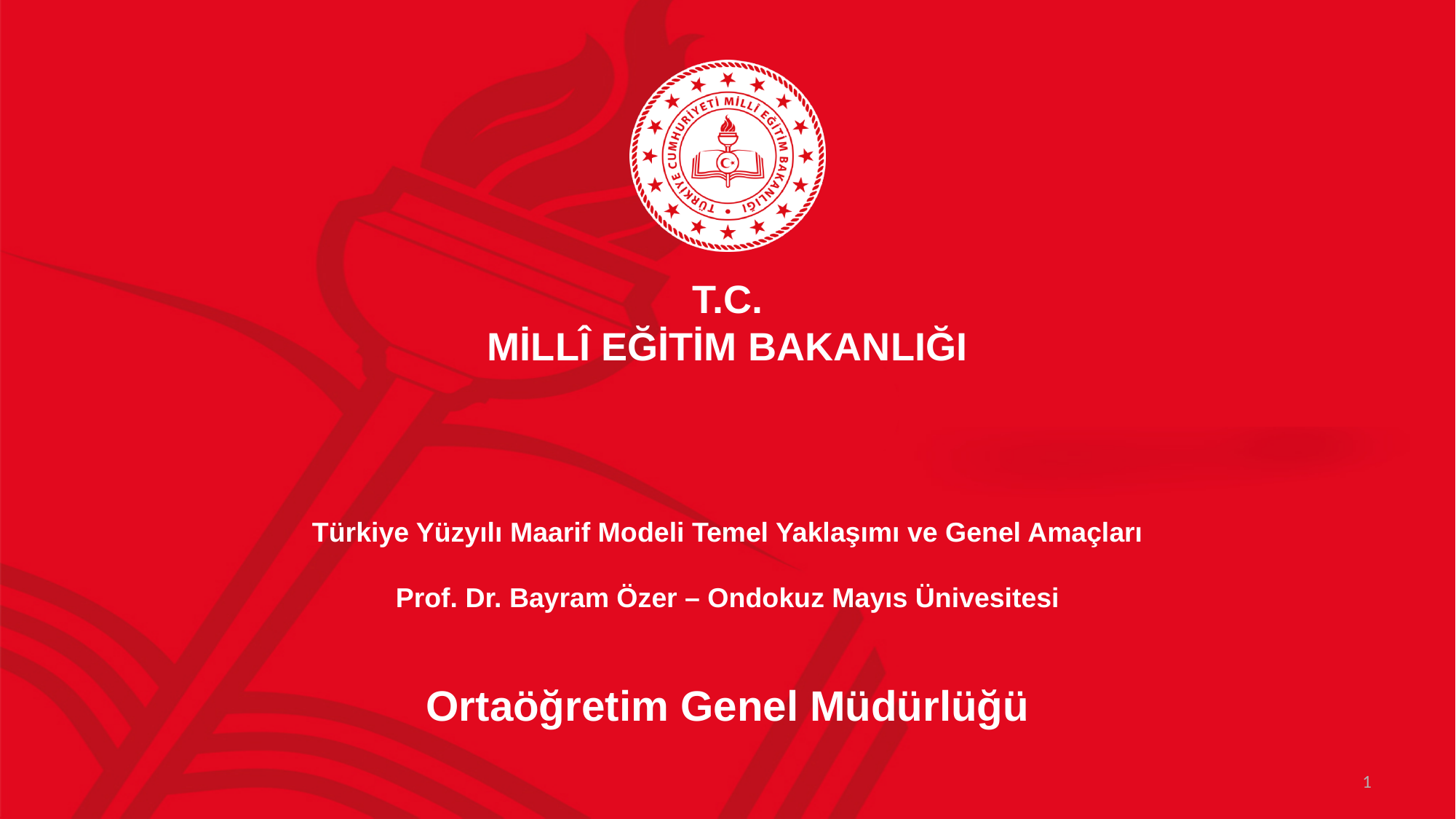

Türkiye Yüzyılı Maarif Modeli Temel Yaklaşımı ve Genel Amaçları

Prof. Dr. Bayram Özer – Ondokuz Mayıs Ünivesitesi

Ortaöğretim Genel Müdürlüğü
1